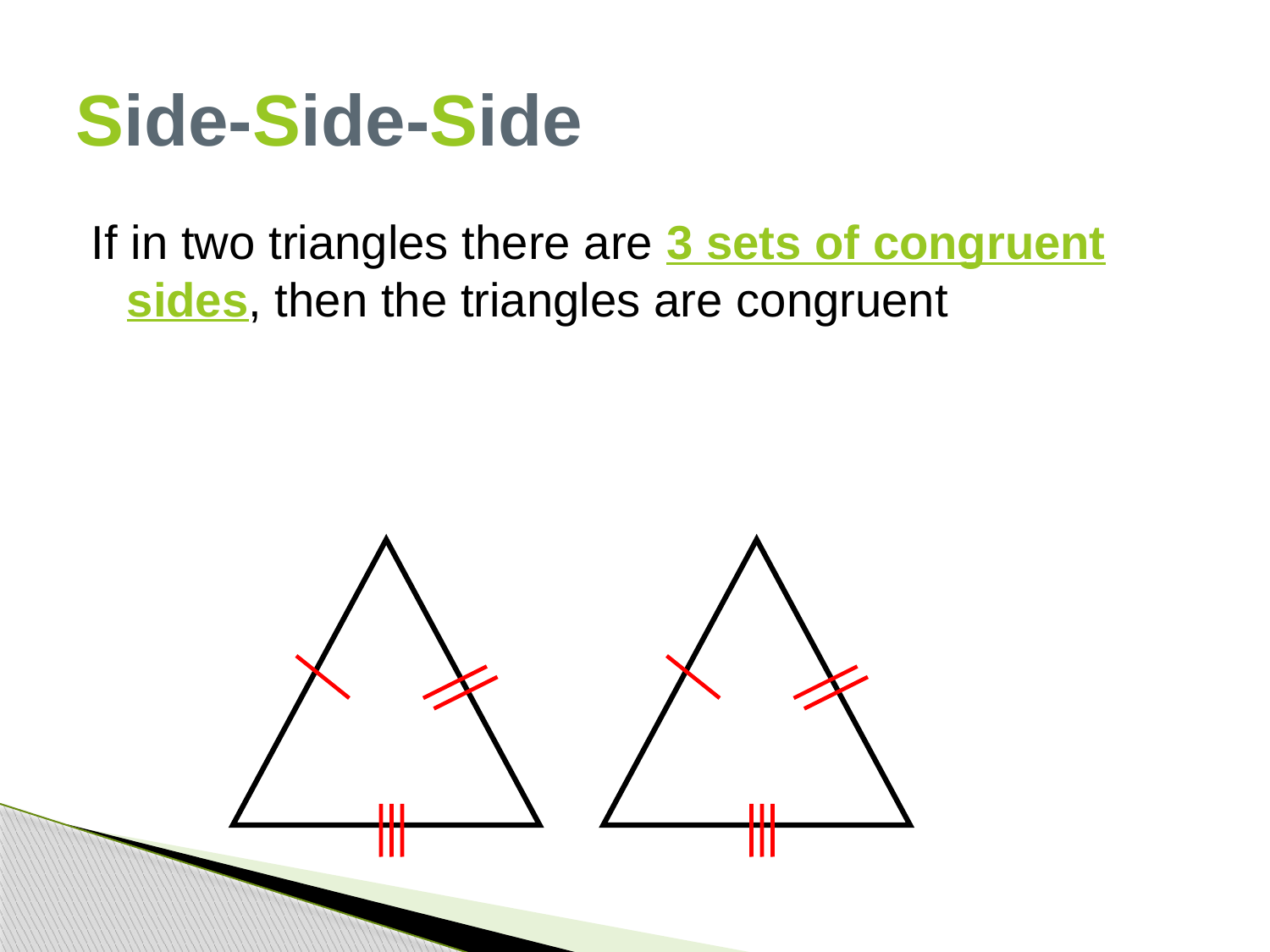

# Side-Side-Side
If in two triangles there are 3 sets of congruent sides, then the triangles are congruent